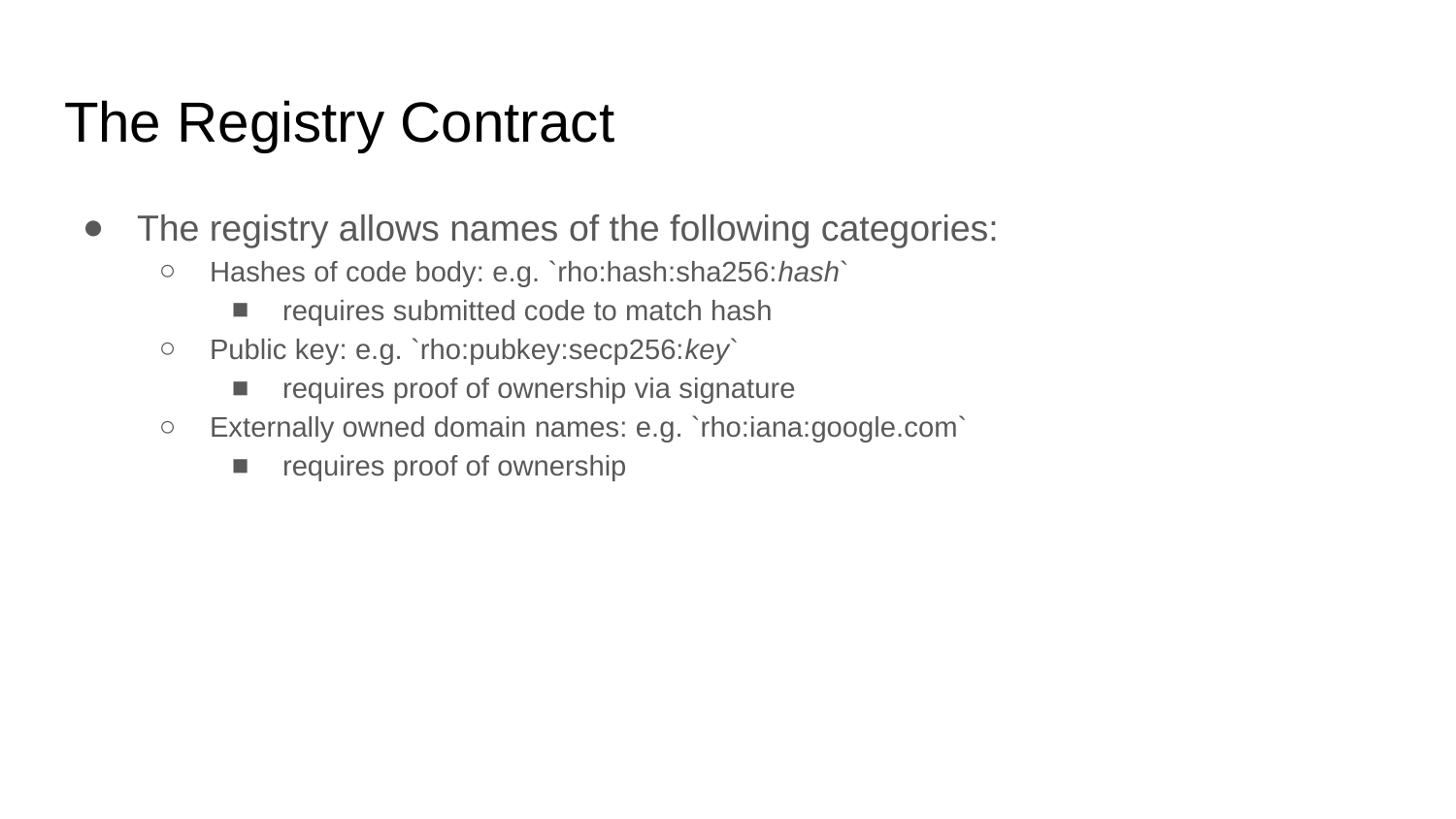

# The Registry Contract
The registry allows names of the following categories:
Hashes of code body: e.g. `rho:hash:sha256:hash`
requires submitted code to match hash
Public key: e.g. `rho:pubkey:secp256:key`
requires proof of ownership via signature
Externally owned domain names: e.g. `rho:iana:google.com`
requires proof of ownership